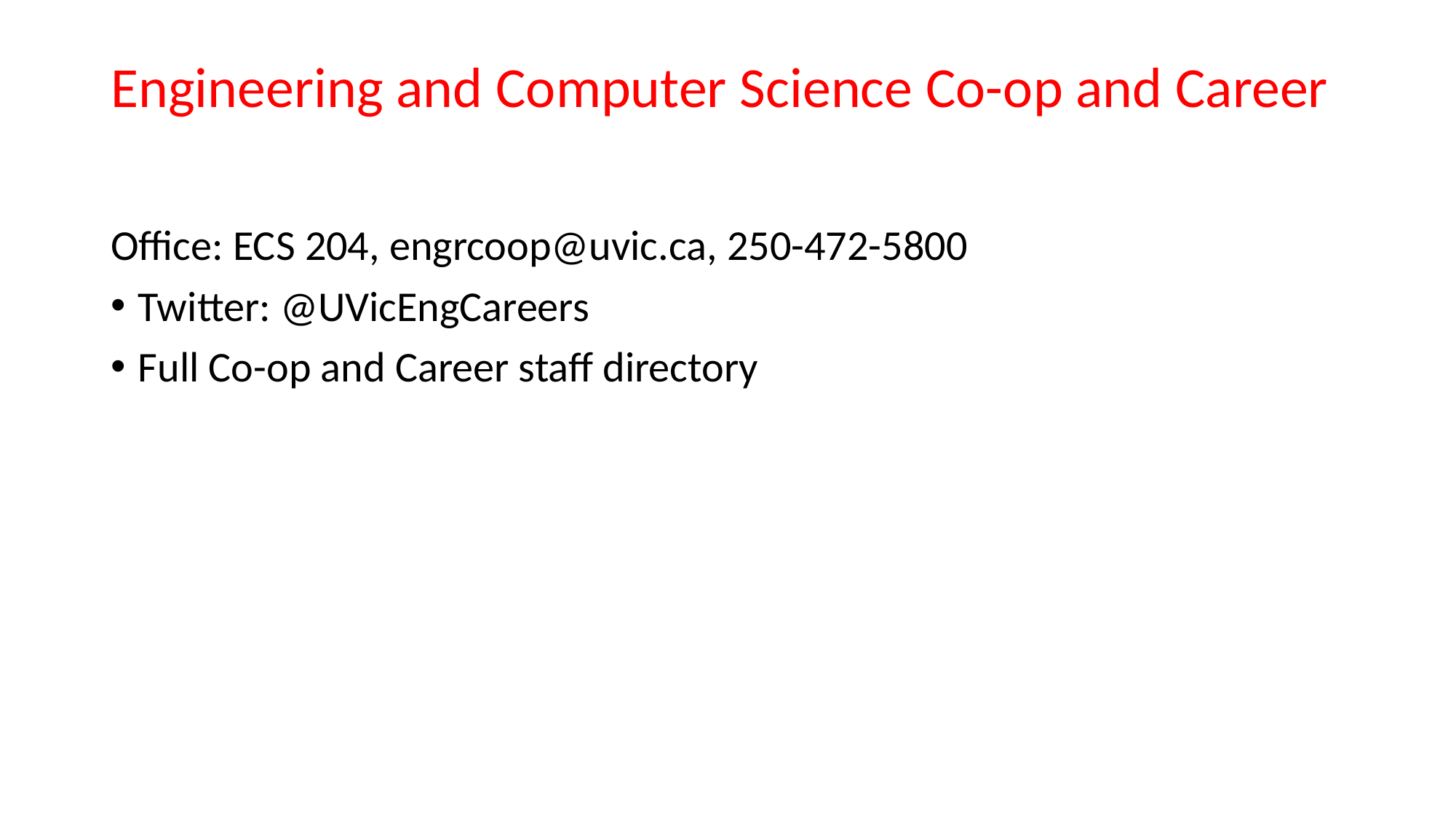

# Engineering and Computer Science Co-op and Career
Office: ECS 204, engrcoop@uvic.ca, 250-472-5800
Twitter: @UVicEngCareers
Full Co-op and Career staff directory